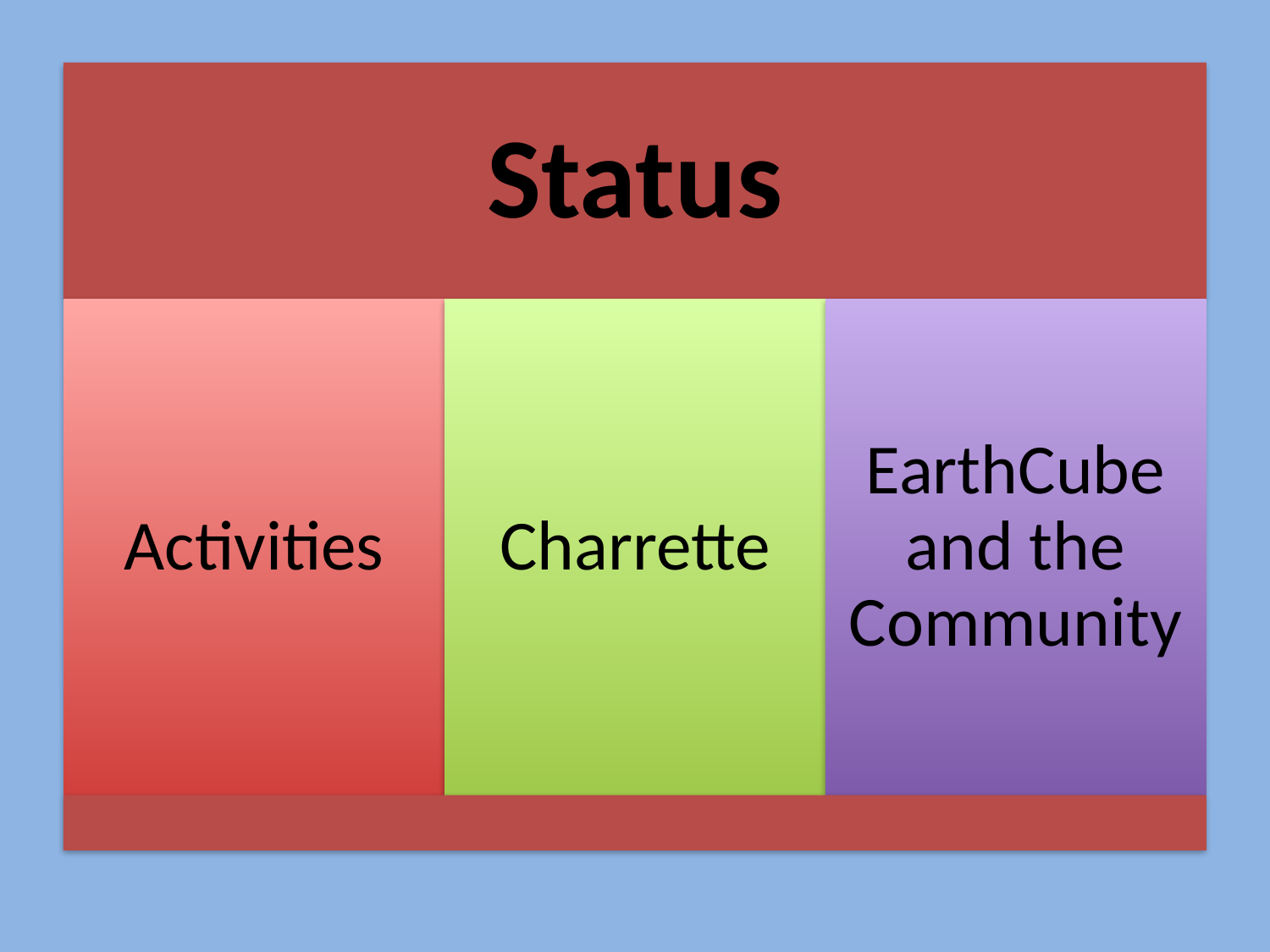

Status
Activities
Charrette
EarthCube and the Community